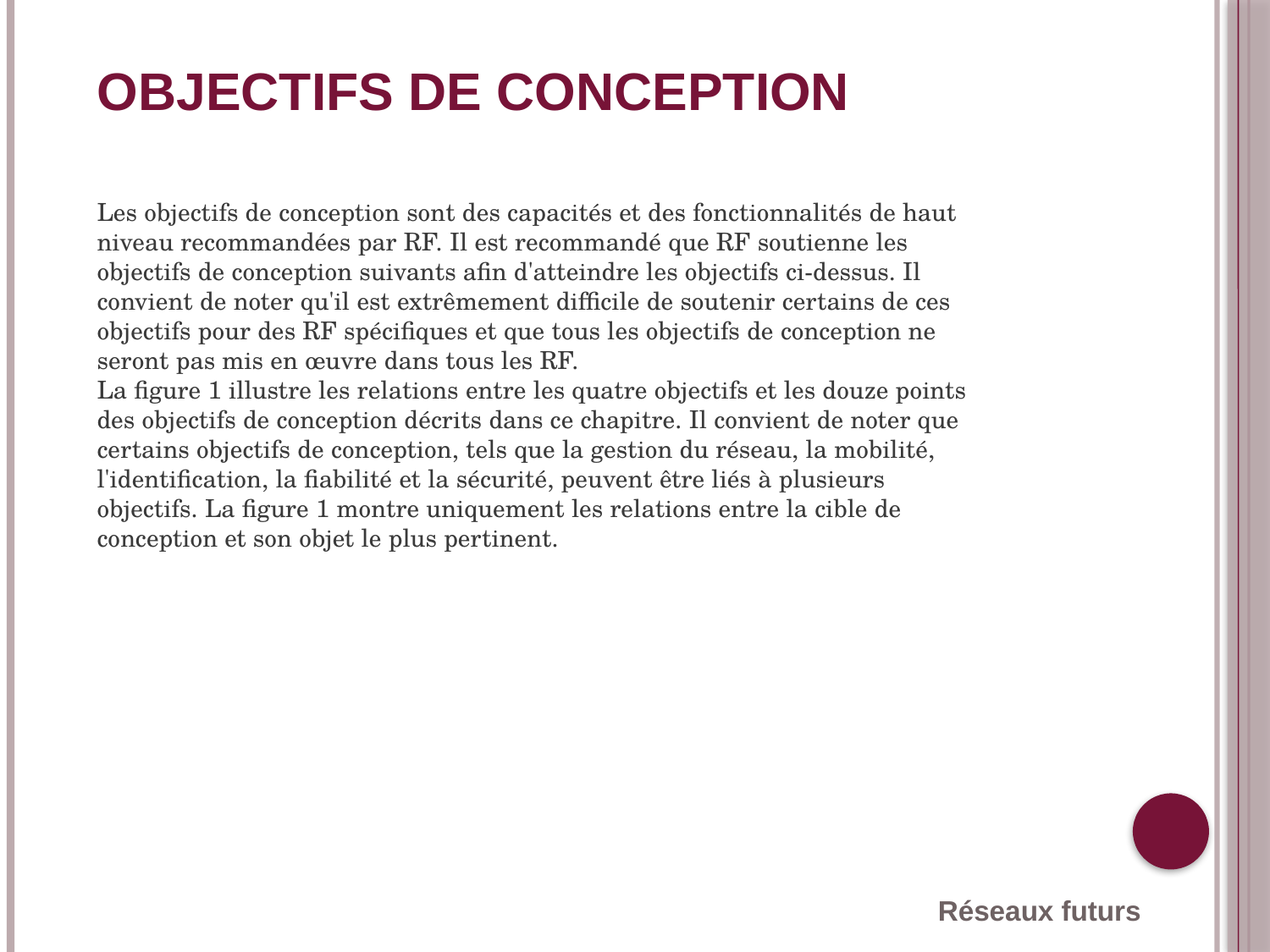

Objectifs de conception
Les objectifs de conception sont des capacités et des fonctionnalités de haut niveau recommandées par RF. Il est recommandé que RF soutienne les objectifs de conception suivants afin d'atteindre les objectifs ci-dessus. Il convient de noter qu'il est extrêmement difficile de soutenir certains de ces objectifs pour des RF spécifiques et que tous les objectifs de conception ne seront pas mis en œuvre dans tous les RF.
La figure 1 illustre les relations entre les quatre objectifs et les douze points des objectifs de conception décrits dans ce chapitre. Il convient de noter que certains objectifs de conception, tels que la gestion du réseau, la mobilité, l'identification, la fiabilité et la sécurité, peuvent être liés à plusieurs objectifs. La figure 1 montre uniquement les relations entre la cible de conception et son objet le plus pertinent.
Réseaux futurs